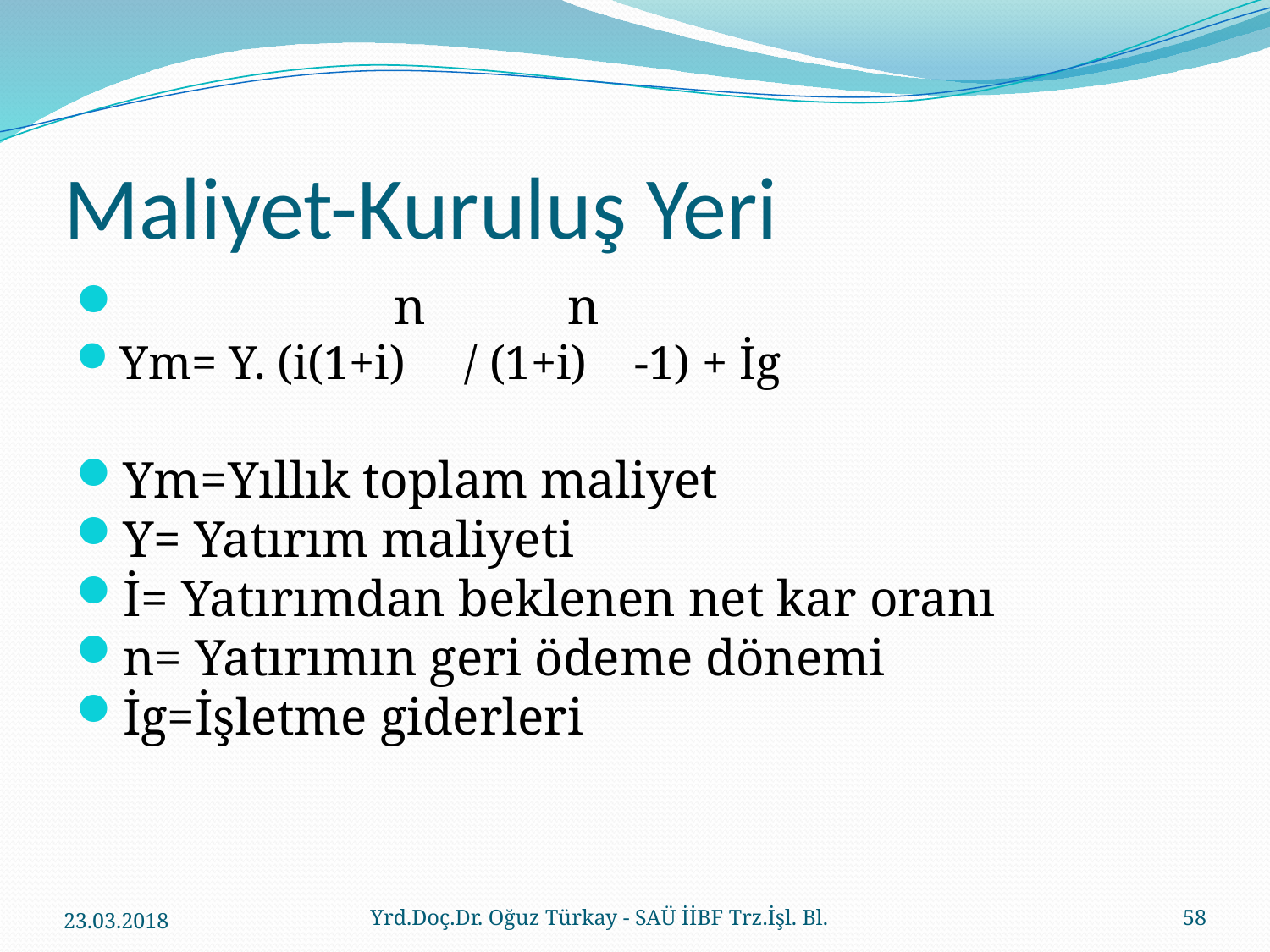

# Maliyet-Kuruluş Yeri
                     n           n
Ym= Y. (i(1+i)     / (1+i)    -1) + İg

Ym=Yıllık toplam maliyet
Y= Yatırım maliyeti
İ= Yatırımdan beklenen net kar oranı
n= Yatırımın geri ödeme dönemi
İg=İşletme giderleri

23.03.2018
Yrd.Doç.Dr. Oğuz Türkay - SAÜ İİBF Trz.İşl. Bl.
58